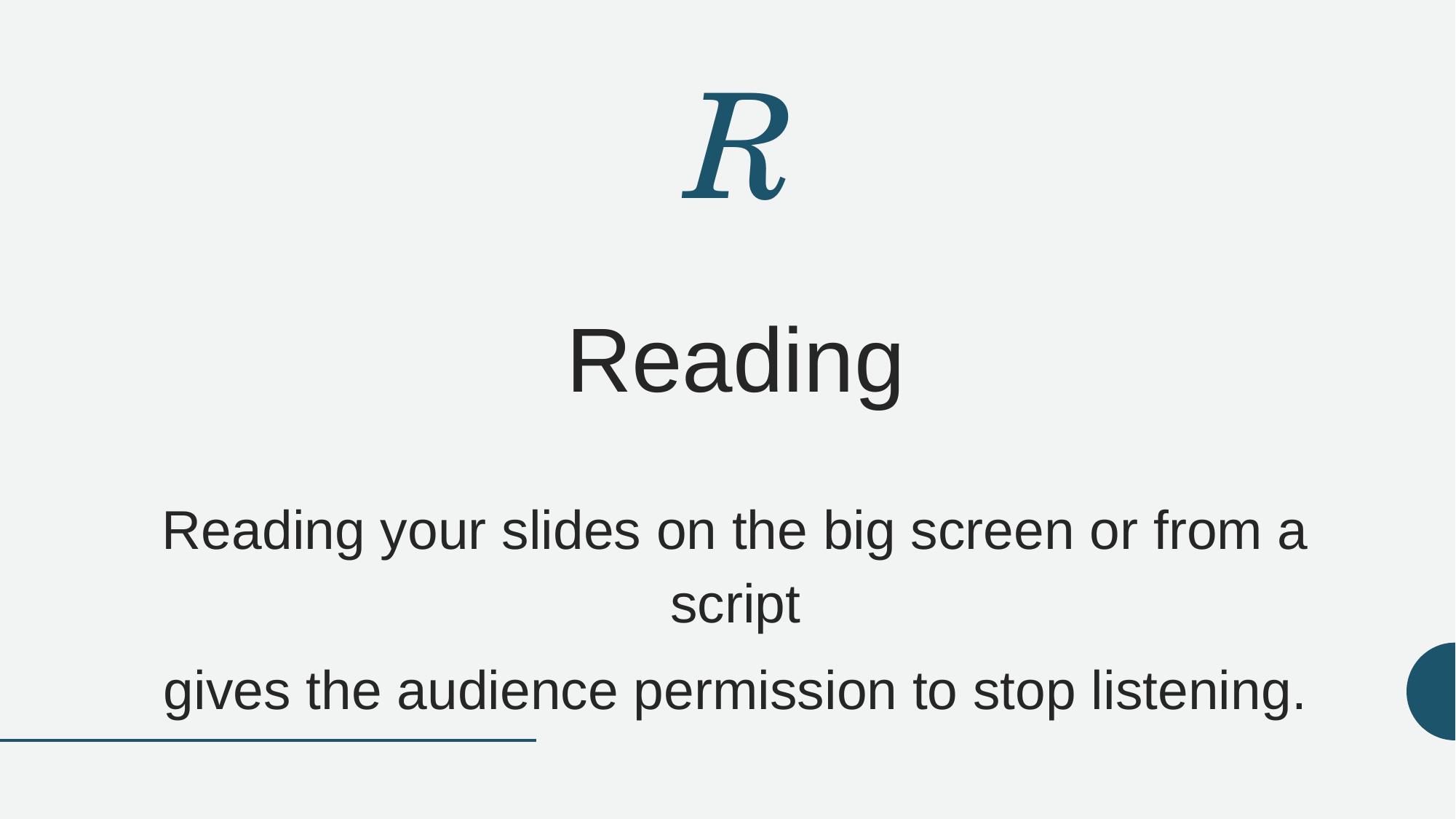

# R
Reading

Reading your slides on the big screen or from a script
gives the audience permission to stop listening.